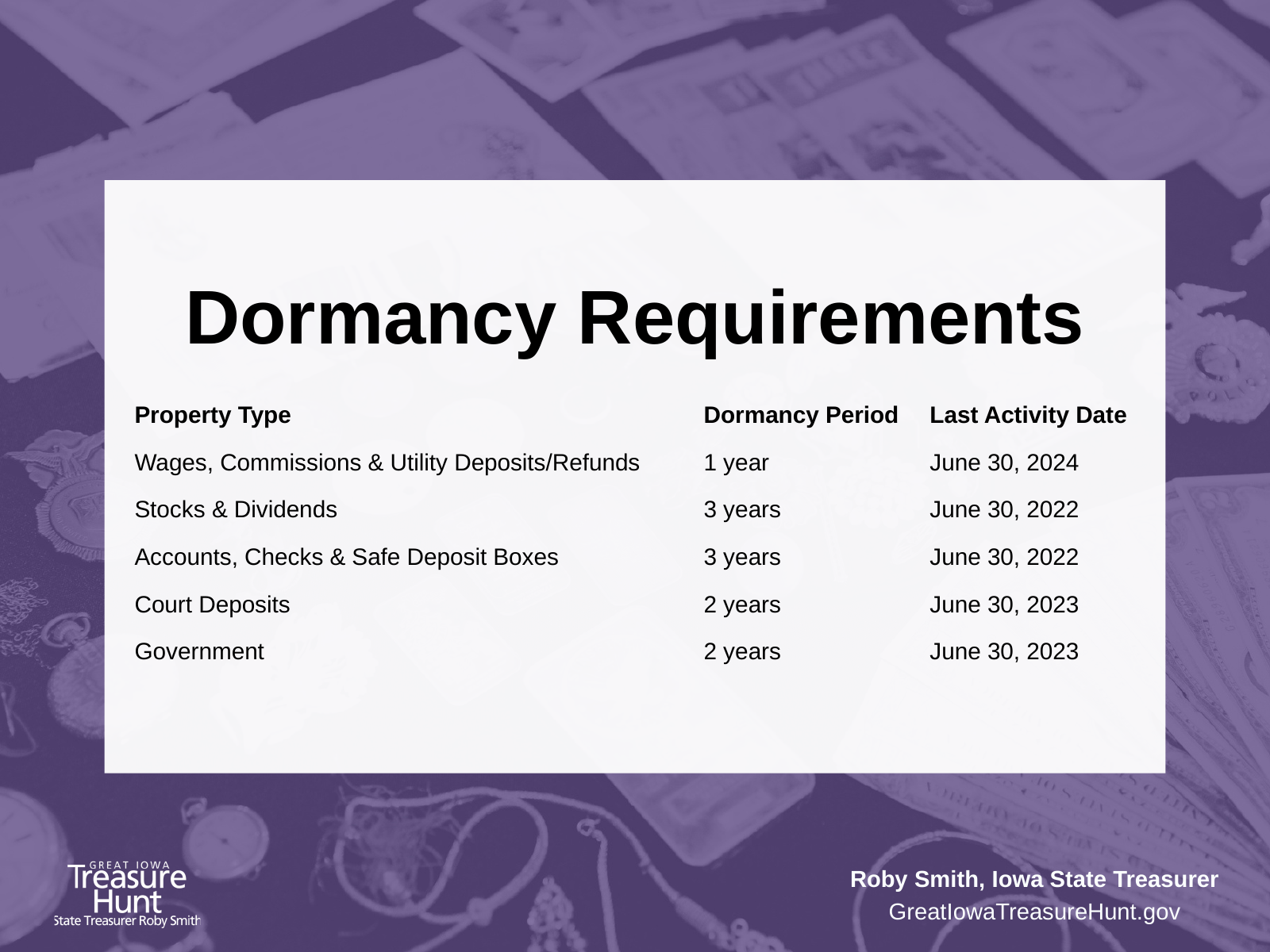

Dormancy Requirements
Property Type
Wages, Commissions & Utility Deposits/Refunds
Stocks & Dividends
Accounts, Checks & Safe Deposit Boxes
Court Deposits
Government
Dormancy Period
1 year
3 years
3 years
2 years
2 years
Last Activity Date
June 30, 2024
June 30, 2022
June 30, 2022
June 30, 2023
June 30, 2023

Roby Smith, Iowa State Treasurer
GreatIowaTreasureHunt.gov